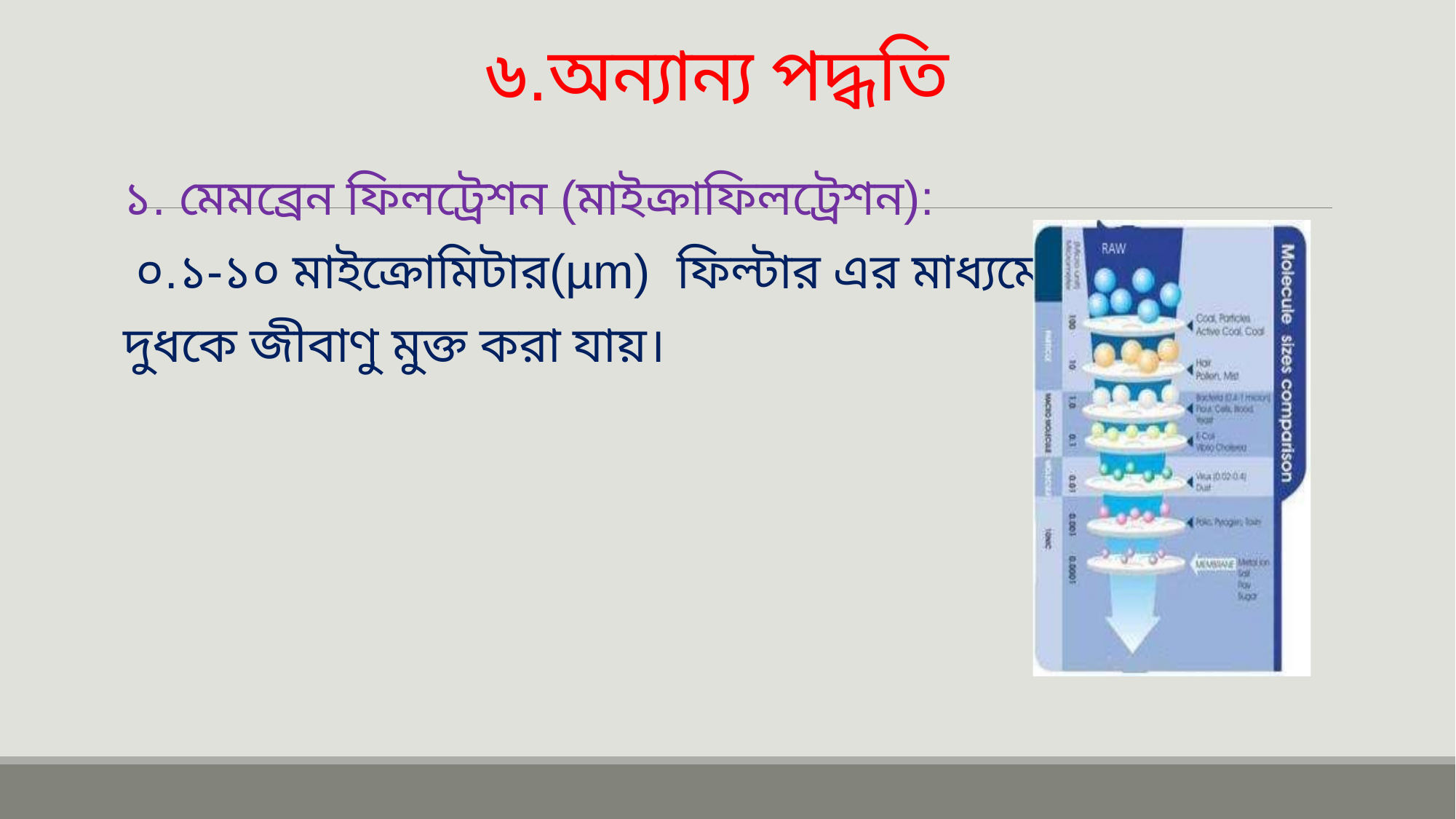

# ৬.অন্যান্য পদ্ধতি
১. মেমব্রেন ফিলট্রেশন (মাইক্রাফিলট্রেশন):
 ০.১-১০ মাইক্রোমিটার(µm)  ফিল্টার এর মাধ্যমে ছেকে
দুধকে জীবাণু মুক্ত করা যায়।